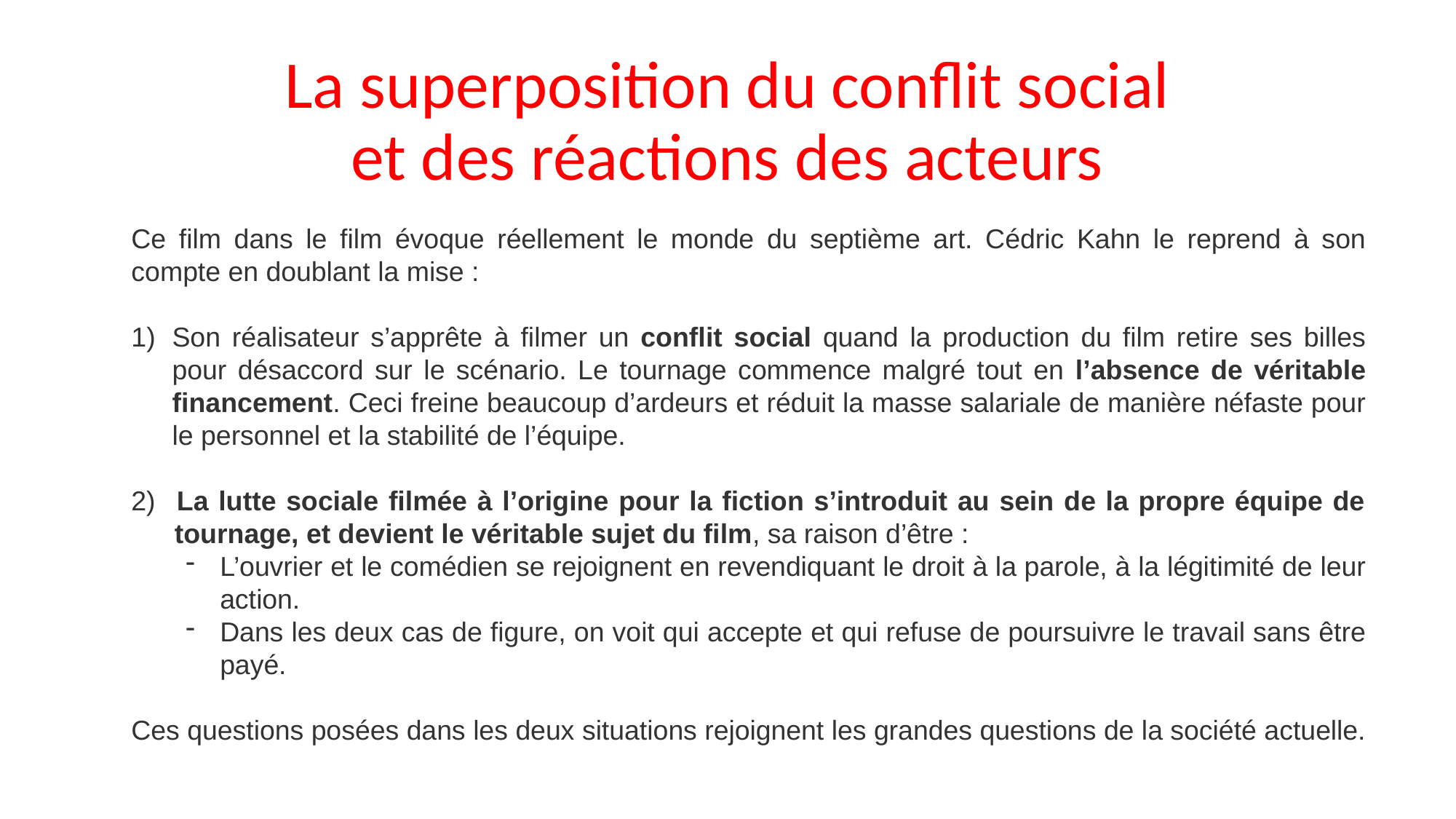

# La superposition du conflit social et des réactions des acteurs
Ce film dans le film évoque réellement le monde du septième art. Cédric Kahn le reprend à son compte en doublant la mise :

Son réalisateur s’apprête à filmer un conflit social quand la production du film retire ses billes pour désaccord sur le scénario. Le tournage commence malgré tout en l’absence de véritable financement. Ceci freine beaucoup d’ardeurs et réduit la masse salariale de manière néfaste pour le personnel et la stabilité de l’équipe.

2) 	La lutte sociale filmée à l’origine pour la fiction s’introduit au sein de la propre équipe de tournage, et devient le véritable sujet du film, sa raison d’être :
L’ouvrier et le comédien se rejoignent en revendiquant le droit à la parole, à la légitimité de leur action.
Dans les deux cas de figure, on voit qui accepte et qui refuse de poursuivre le travail sans être payé.

Ces questions posées dans les deux situations rejoignent les grandes questions de la société actuelle.